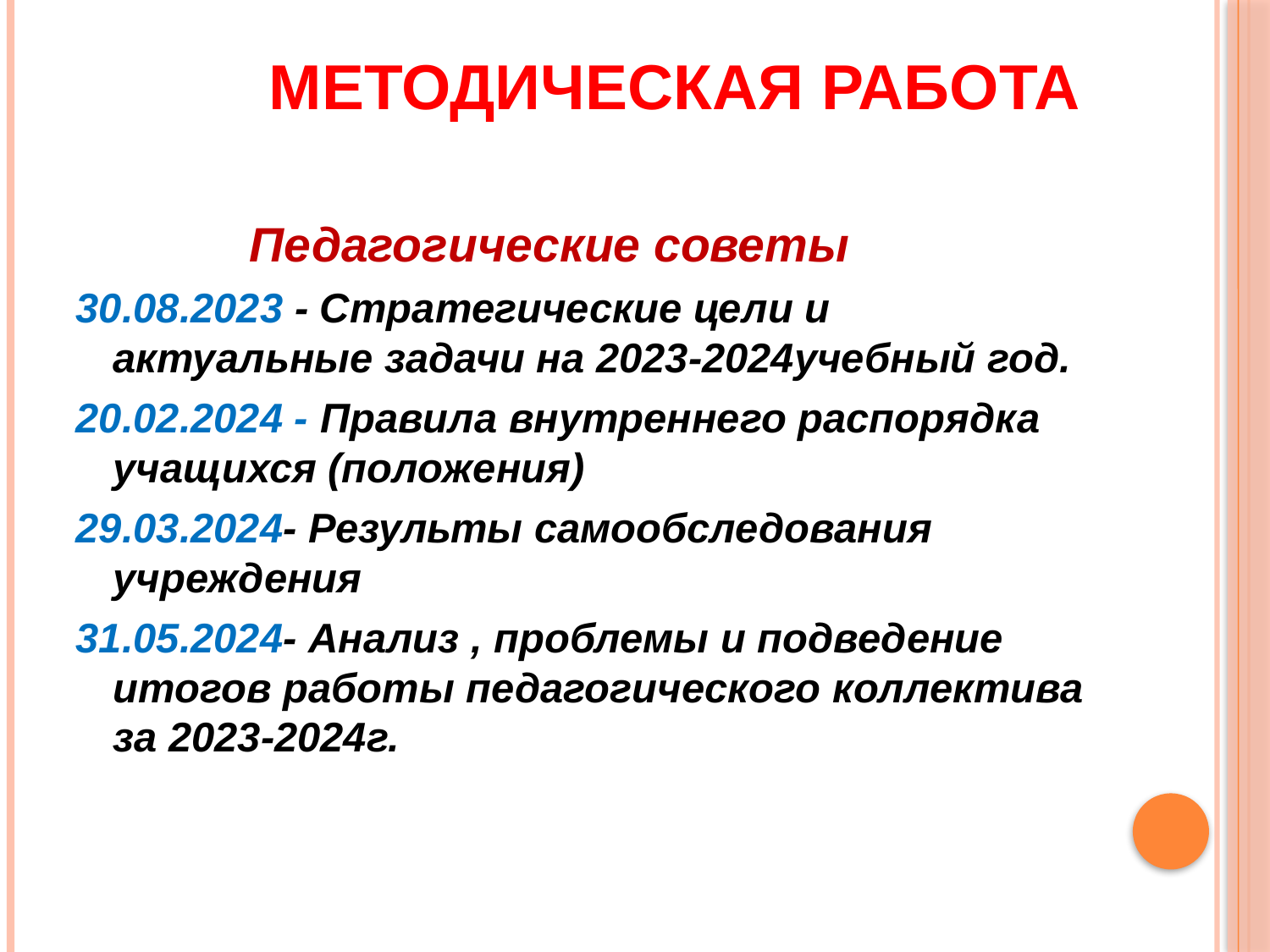

# Методическая работа

             Педагогические советы
30.08.2023 - Стратегические цели и актуальные задачи на 2023-2024учебный год.
20.02.2024 - Правила внутреннего распорядка учащихся (положения)
29.03.2024- Результы самообследования учреждения
31.05.2024- Анализ , проблемы и подведение итогов работы педагогического коллектива за 2023-2024г.